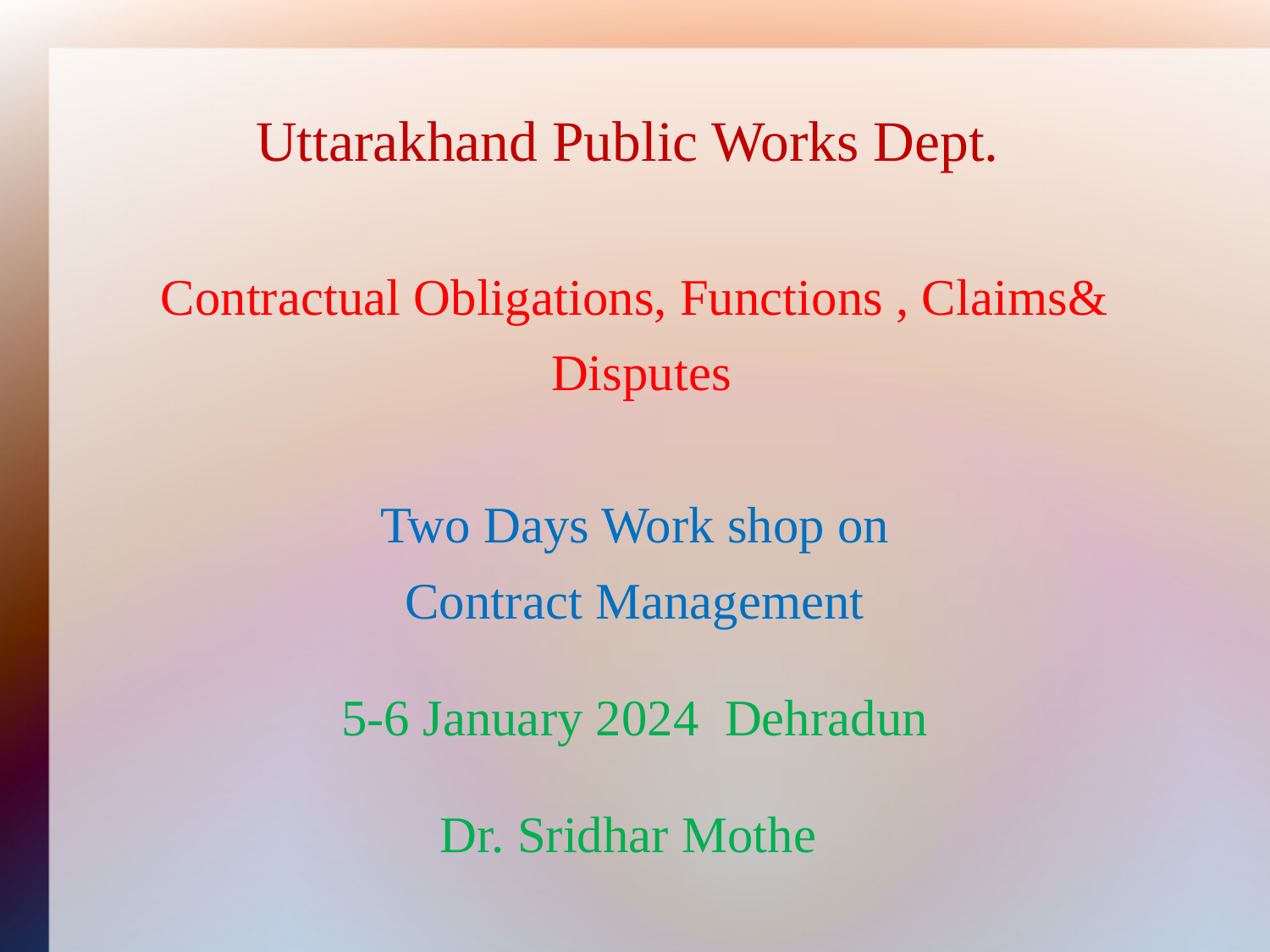

Uttarakhand Public Works Dept.

Contractual Obligations, Functions , Claims&
  Disputes

 Two Days Work shop on
  Contract Management
5-6 January 2024  Dehradun
Dr. Sridhar Mothe